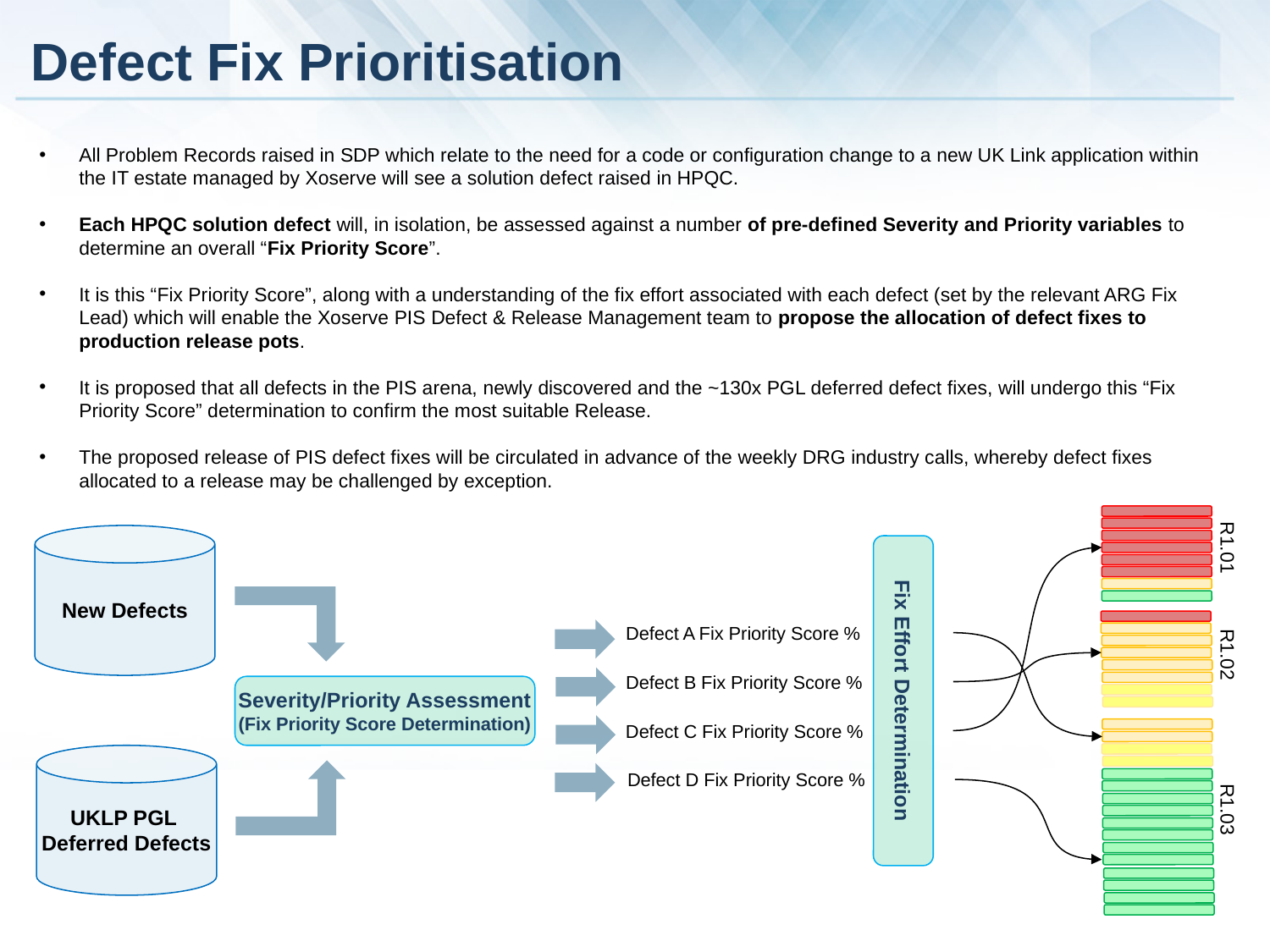

# Defect Fix Prioritisation
All Problem Records raised in SDP which relate to the need for a code or configuration change to a new UK Link application within the IT estate managed by Xoserve will see a solution defect raised in HPQC.

Each HPQC solution defect will, in isolation, be assessed against a number of pre-defined Severity and Priority variables to determine an overall “Fix Priority Score”.

It is this “Fix Priority Score”, along with a understanding of the fix effort associated with each defect (set by the relevant ARG Fix Lead) which will enable the Xoserve PIS Defect & Release Management team to propose the allocation of defect fixes to production release pots.

It is proposed that all defects in the PIS arena, newly discovered and the ~130x PGL deferred defect fixes, will undergo this “Fix Priority Score” determination to confirm the most suitable Release.

The proposed release of PIS defect fixes will be circulated in advance of the weekly DRG industry calls, whereby defect fixes allocated to a release may be challenged by exception.

New Defects

Fix Effort Determination
R1.01

Defect A Fix Priority Score %

R1.02

Defect B Fix Priority Score %

Severity/Priority Assessment
(Fix Priority Score Determination)

Defect C Fix Priority Score %

UKLP PGL
Deferred Defects

Defect D Fix Priority Score %

R1.03